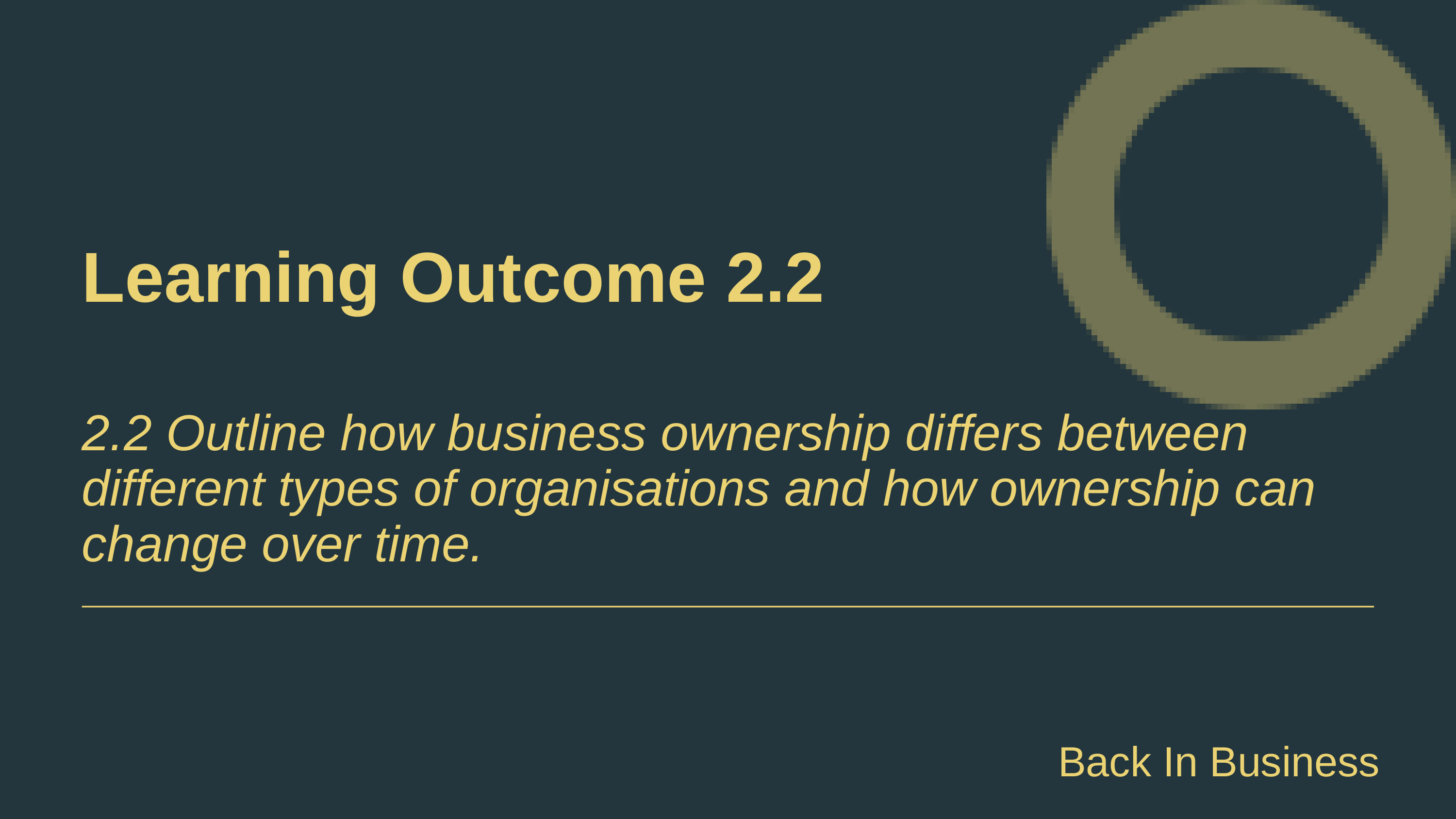

Learning Outcome 2.2
2.2 Outline how business ownership differs between different types of organisations and how ownership can change over time.

Back In Business